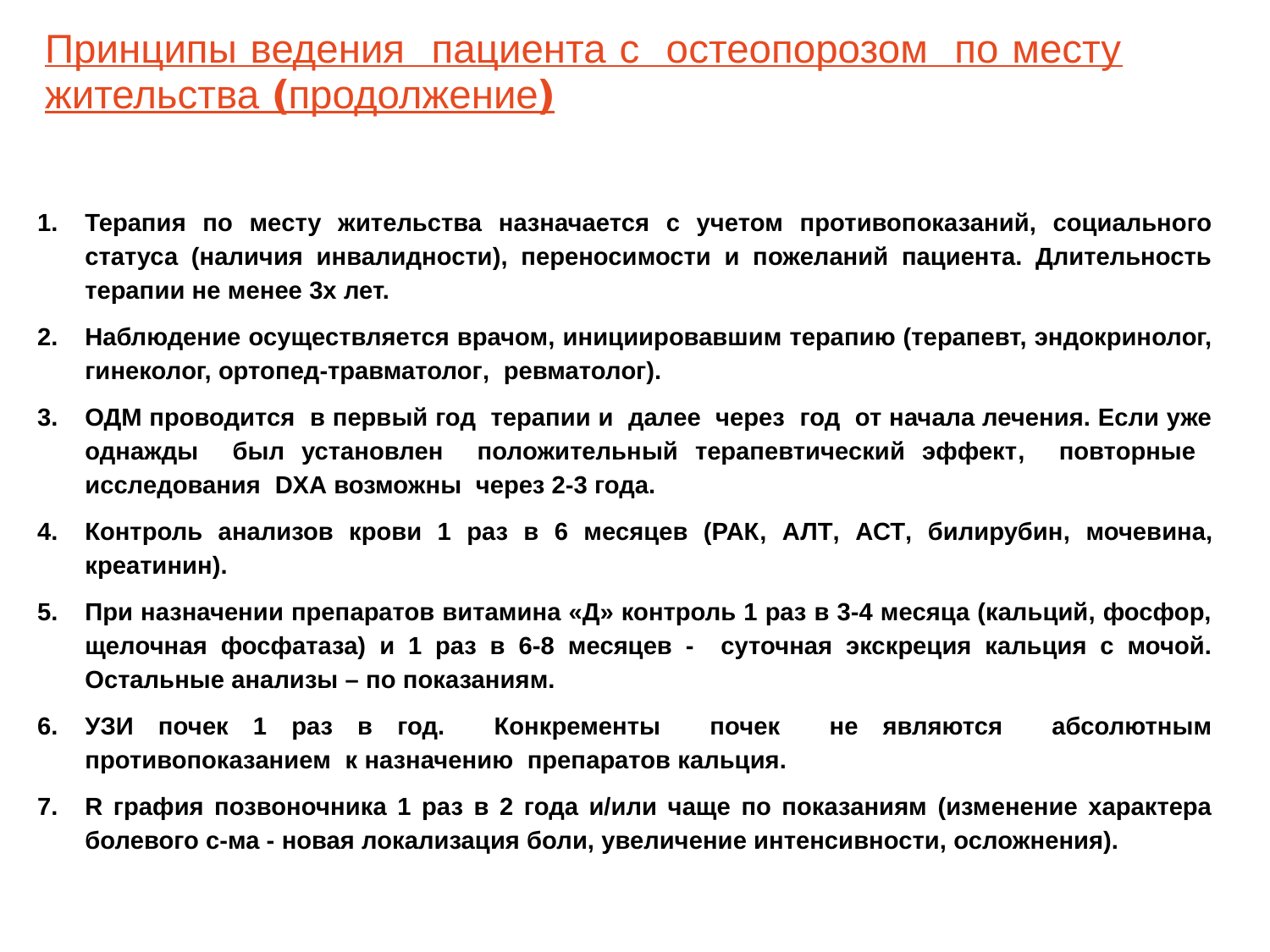

# Принципы ведения  пациента с  остеопорозом  по месту жительства (продолжение)
Терапия по месту жительства назначается с учетом противопоказаний, социального статуса (наличия инвалидности), переносимости и пожеланий пациента. Длительность терапии не менее 3х лет.
Наблюдение осуществляется врачом, инициировавшим терапию (терапевт, эндокринолог, гинеколог, ортопед-травматолог,  ревматолог).
ОДМ проводится  в первый год  терапии и  далее  через  год  от начала лечения. Если уже однажды  был установлен  положительный терапевтический эффект,  повторные  исследования  DXA возможны  через 2-3 года.
Контроль анализов крови 1 раз в 6 месяцев (РАК, АЛТ, АСТ, билирубин, мочевина, креатинин).
При назначении препаратов витамина «Д» контроль 1 раз в 3-4 месяца (кальций, фосфор, щелочная фосфатаза) и 1 раз в 6-8 месяцев -  суточная экскреция кальция с мочой. Остальные анализы – по показаниям.
УЗИ почек 1 раз в год.  Конкременты  почек  не являются  абсолютным противопоказанием  к назначению  препаратов кальция.
R графия позвоночника 1 раз в 2 года и/или чаще по показаниям (изменение характера болевого с-ма - новая локализация боли, увеличение интенсивности, осложнения).